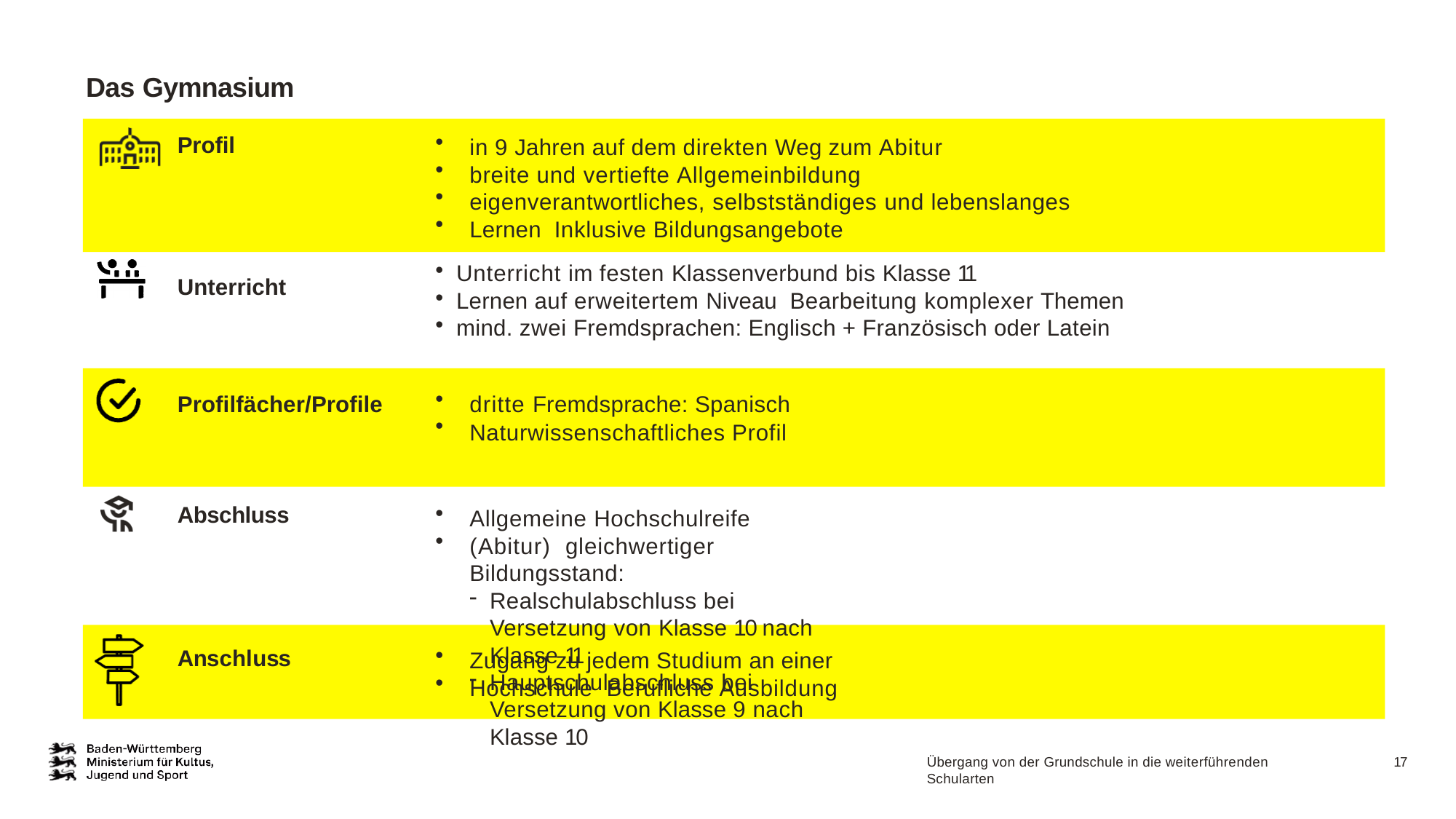

# Das Gymnasium

•
•
•
•

Profil
in 9 Jahren auf dem direkten Weg zum Abitur
breite und vertiefte Allgemeinbildung
eigenverantwortliches, selbstständiges und lebenslanges Lernen  Inklusive Bildungsangebote
•
•
•

Unterricht im festen Klassenverbund bis Klasse 11
Lernen auf erweitertem Niveau  Bearbeitung komplexer Themen
mind. zwei Fremdsprachen: Englisch + Französisch oder Latein

Unterricht

•
•

Profilfächer/Profile
dritte Fremdsprache: Spanisch
Naturwissenschaftliches Profil

•
•
Abschluss
Allgemeine Hochschulreife (Abitur)  gleichwertiger Bildungsstand:
Realschulabschluss bei Versetzung von Klasse 10 nach Klasse 11
Hauptschulabschluss bei Versetzung von Klasse 9 nach Klasse 10

•
•
Anschluss
Zugang zu jedem Studium an einer Hochschule  Berufliche Ausbildung
Übergang von der Grundschule in die weiterführenden Schularten
17